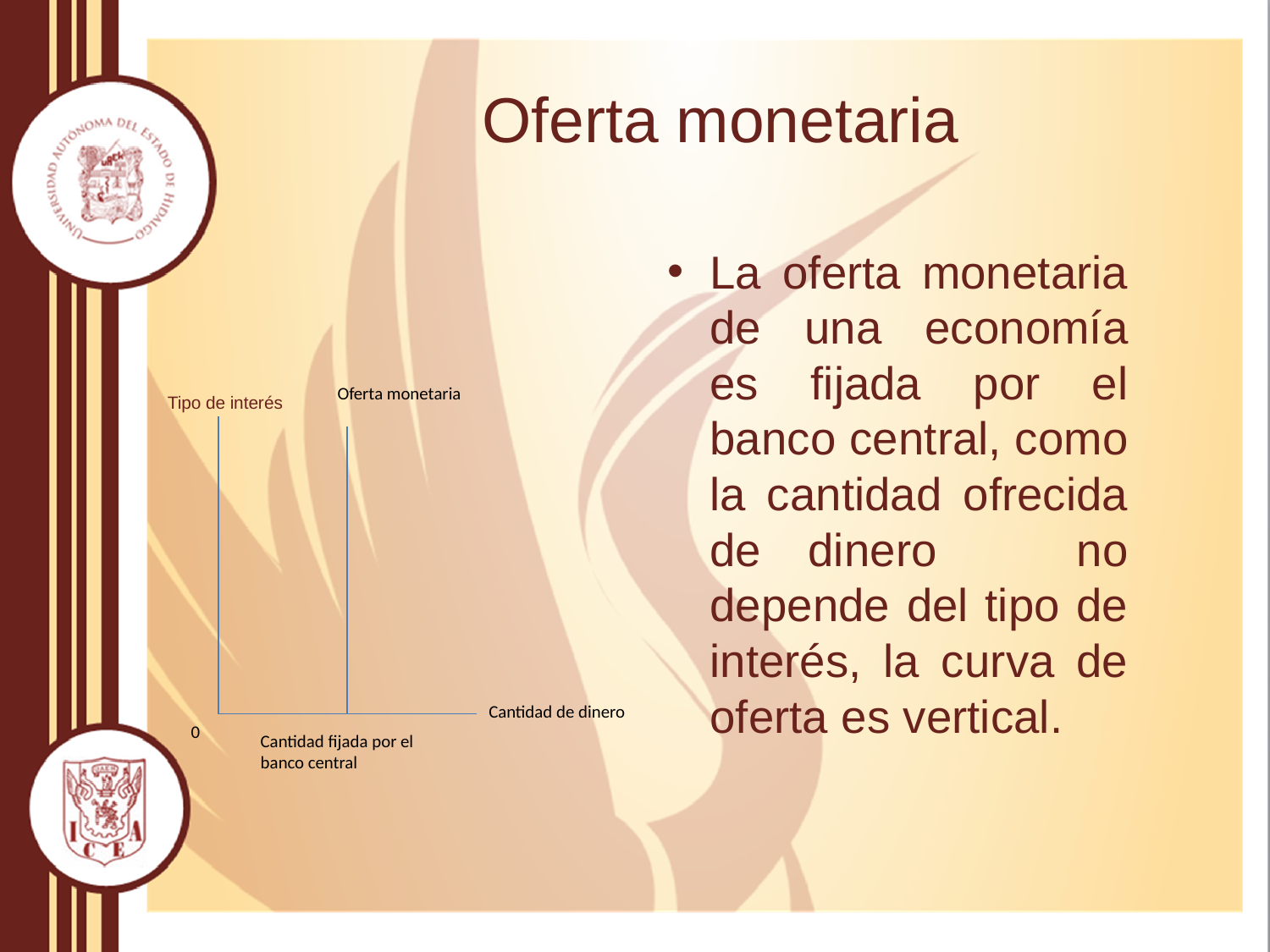

# Oferta monetaria
La oferta monetaria de una economía es fijada por el banco central, como la cantidad ofrecida de dinero   no depende del tipo de interés, la curva de oferta es vertical.

Tipo de interés
Oferta monetaria
Cantidad de dinero
0
Cantidad fijada por el banco central